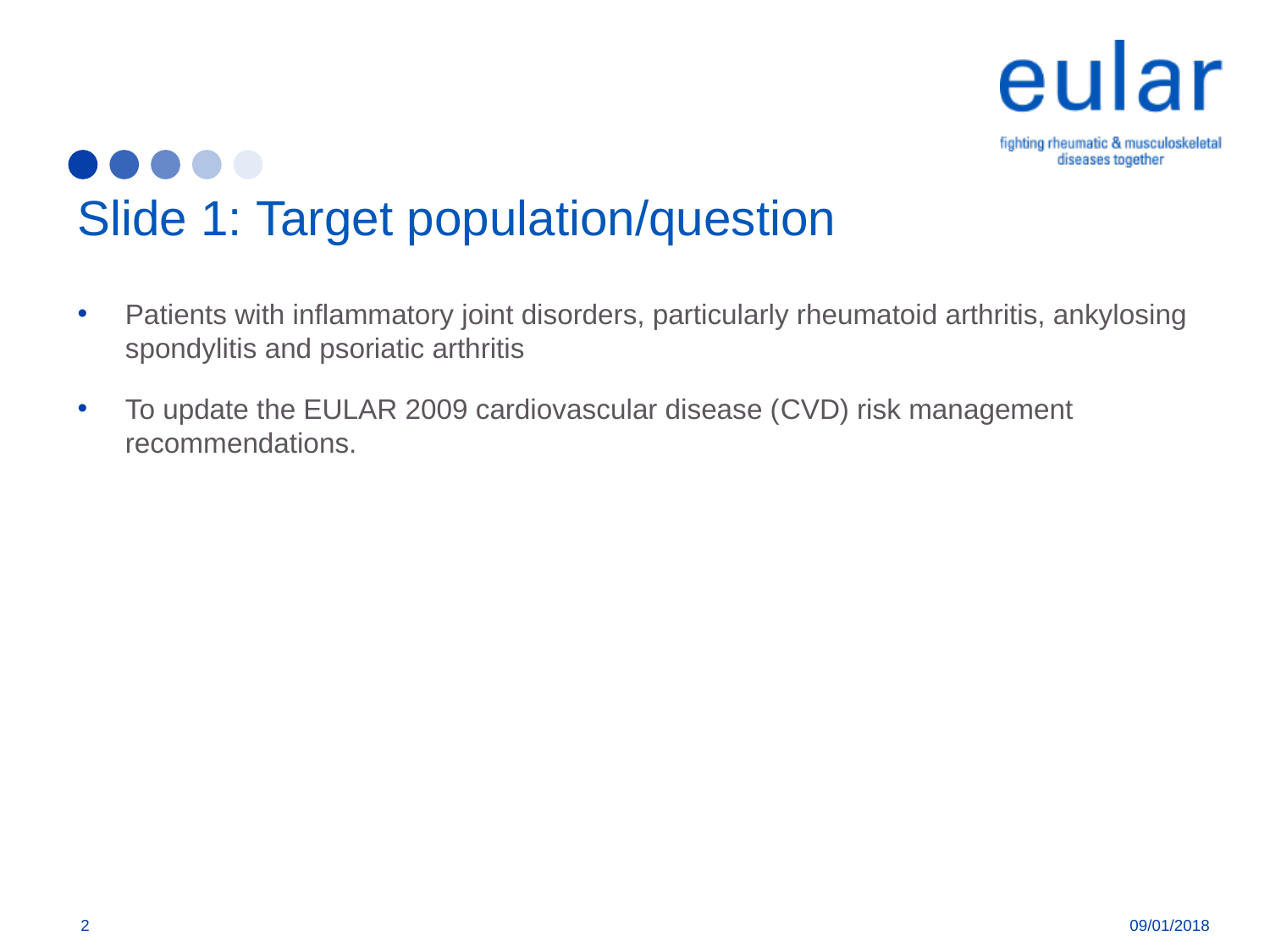

# Slide 1: Target population/question
Patients with inflammatory joint disorders, particularly rheumatoid arthritis, ankylosing spondylitis and psoriatic arthritis
To update the EULAR 2009 cardiovascular disease (CVD) risk management recommendations.
2
09/01/2018